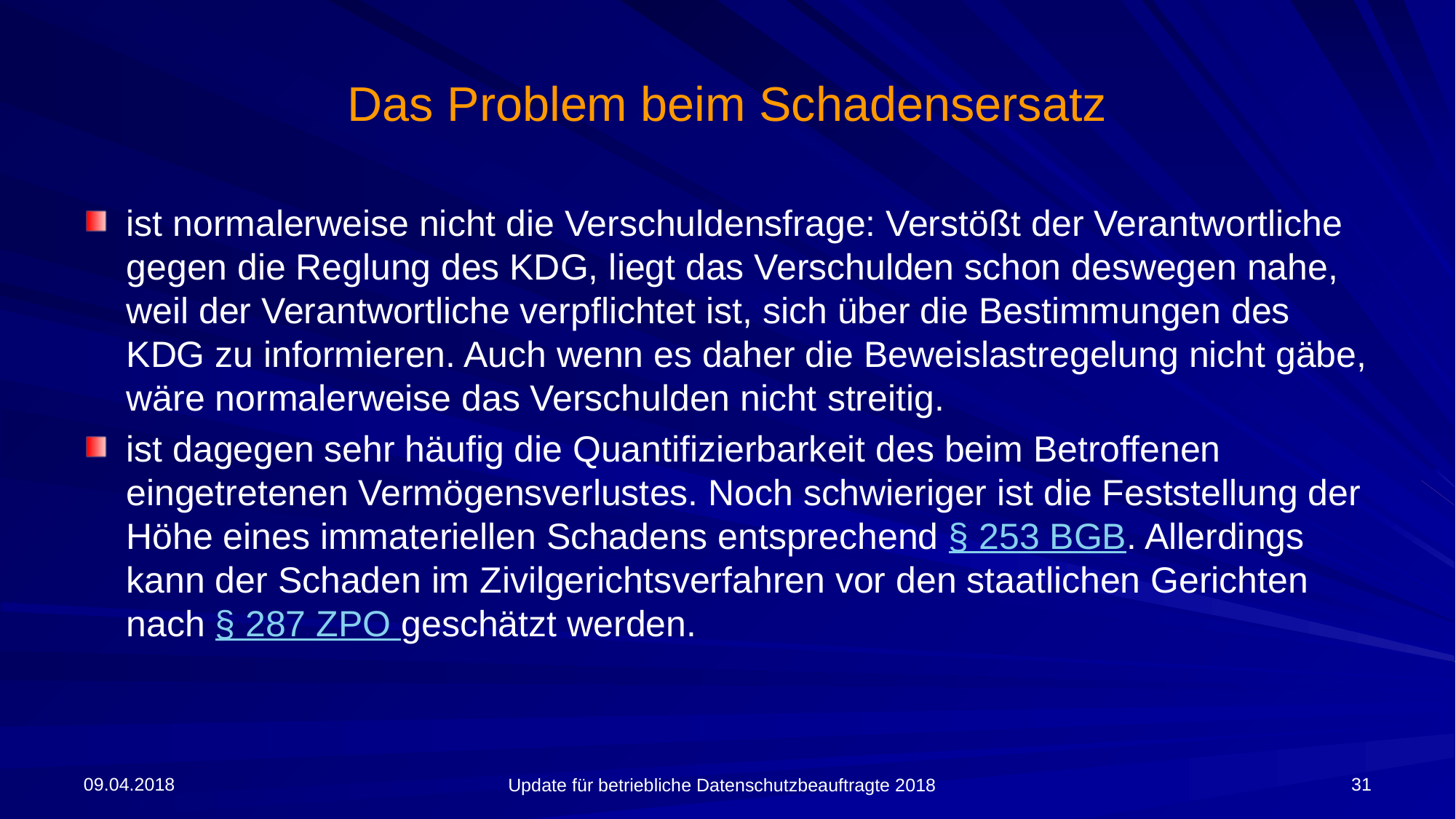

# Das Problem beim Schadensersatz
ist normalerweise nicht die Verschuldensfrage: Verstößt der Verantwortliche gegen die Reglung des KDG, liegt das Verschulden schon deswegen nahe, weil der Verantwortliche verpflichtet ist, sich über die Bestimmungen des KDG zu informieren. Auch wenn es daher die Beweislastregelung nicht gäbe, wäre normalerweise das Verschulden nicht streitig.
ist dagegen sehr häufig die Quantifizierbarkeit des beim Betroffenen eingetretenen Vermögensverlustes. Noch schwieriger ist die Feststellung der Höhe eines immateriellen Schadens entsprechend § 253 BGB. Allerdings kann der Schaden im Zivilgerichtsverfahren vor den staatlichen Gerichten nach § 287 ZPO geschätzt werden.
09.04.2018
31
Update für betriebliche Datenschutzbeauftragte 2018